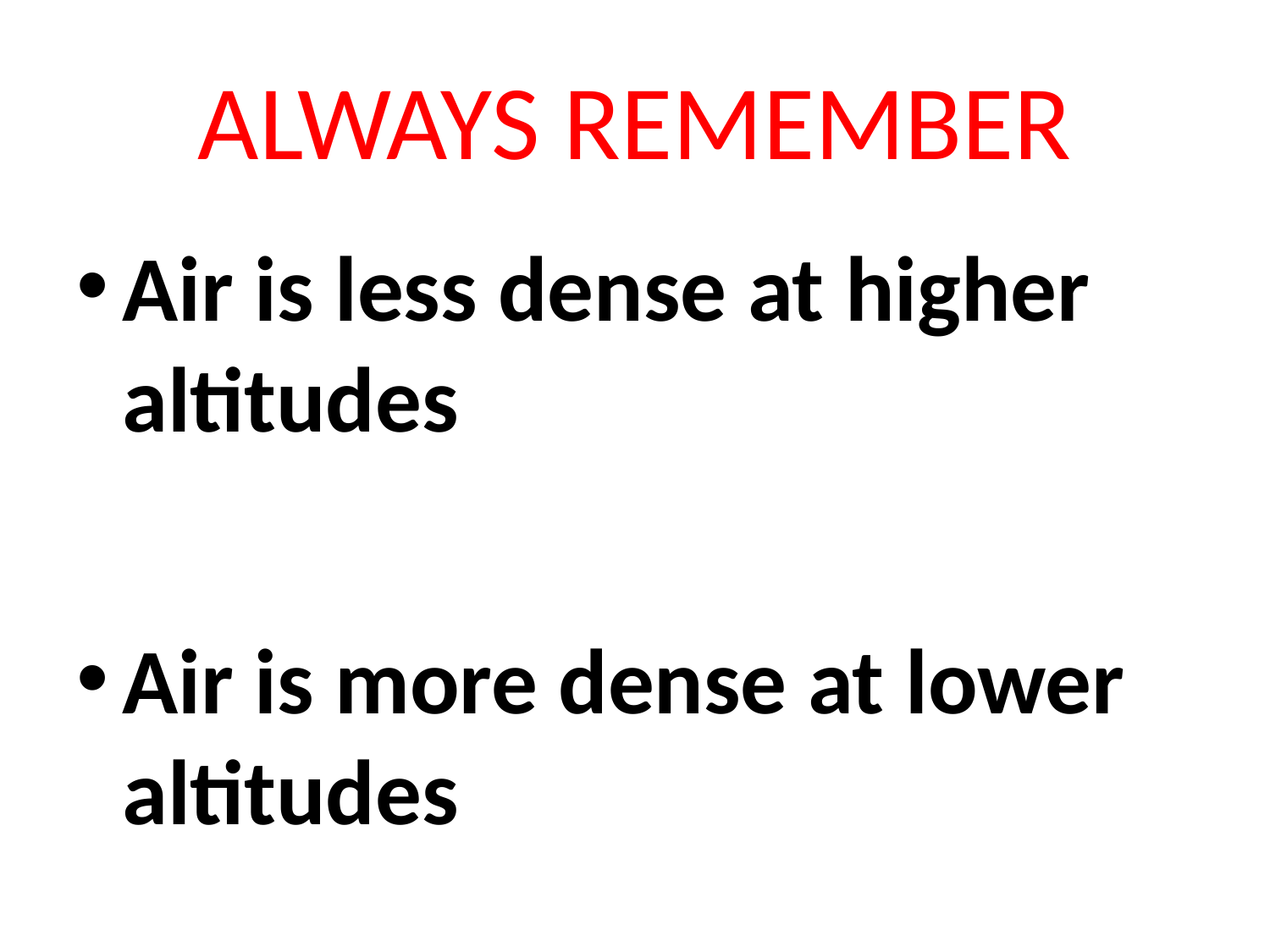

# ALWAYS REMEMBER
Air is less dense at higher altitudes

Air is more dense at lower altitudes